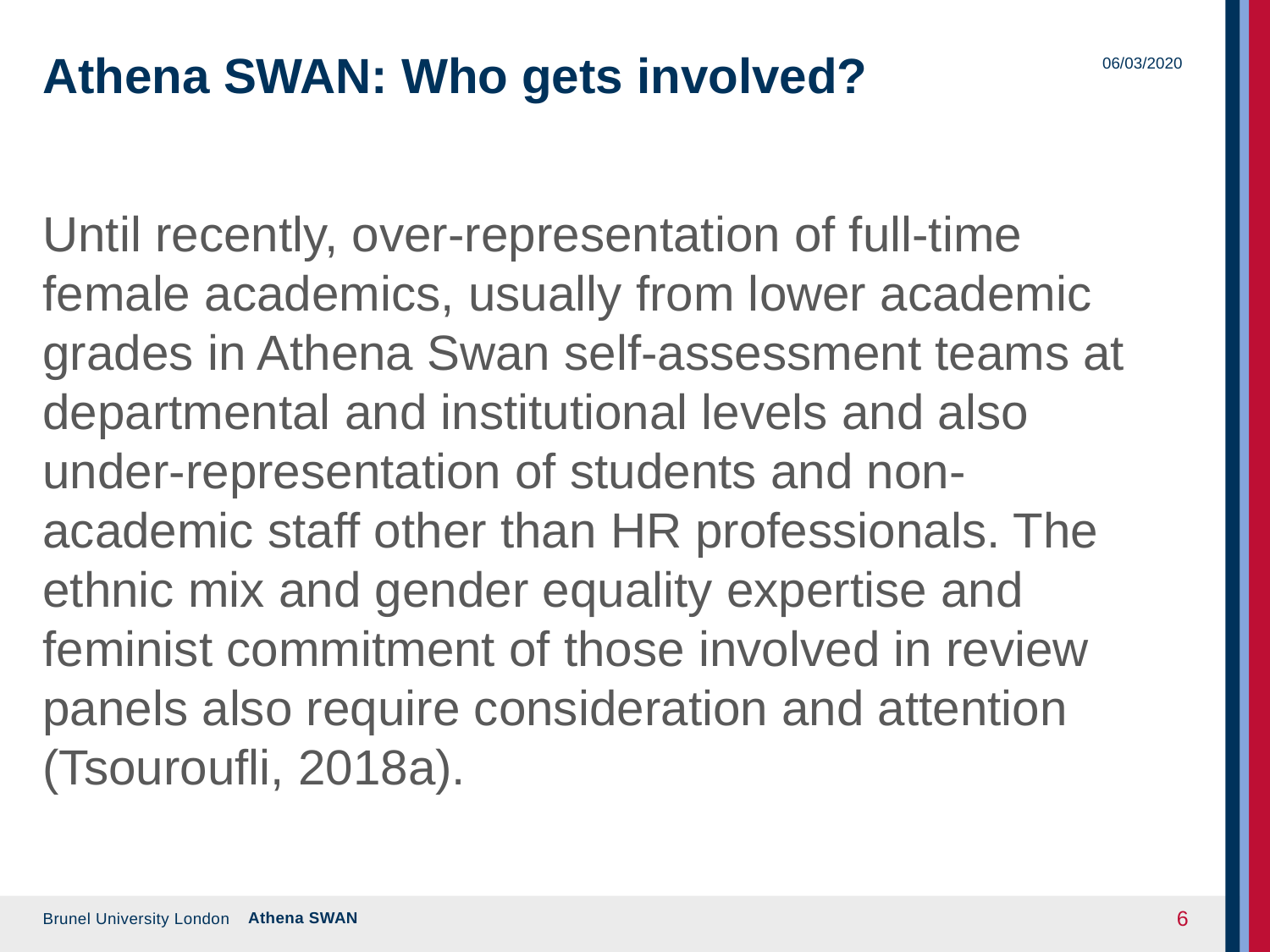

# Athena SWAN: Who gets involved?
06/03/2020
Until recently, over-representation of full-time female academics, usually from lower academic grades in Athena Swan self-assessment teams at departmental and institutional levels and also under-representation of students and non-academic staff other than HR professionals. The ethnic mix and gender equality expertise and feminist commitment of those involved in review panels also require consideration and attention (Tsouroufli, 2018a).

Athena SWAN
6